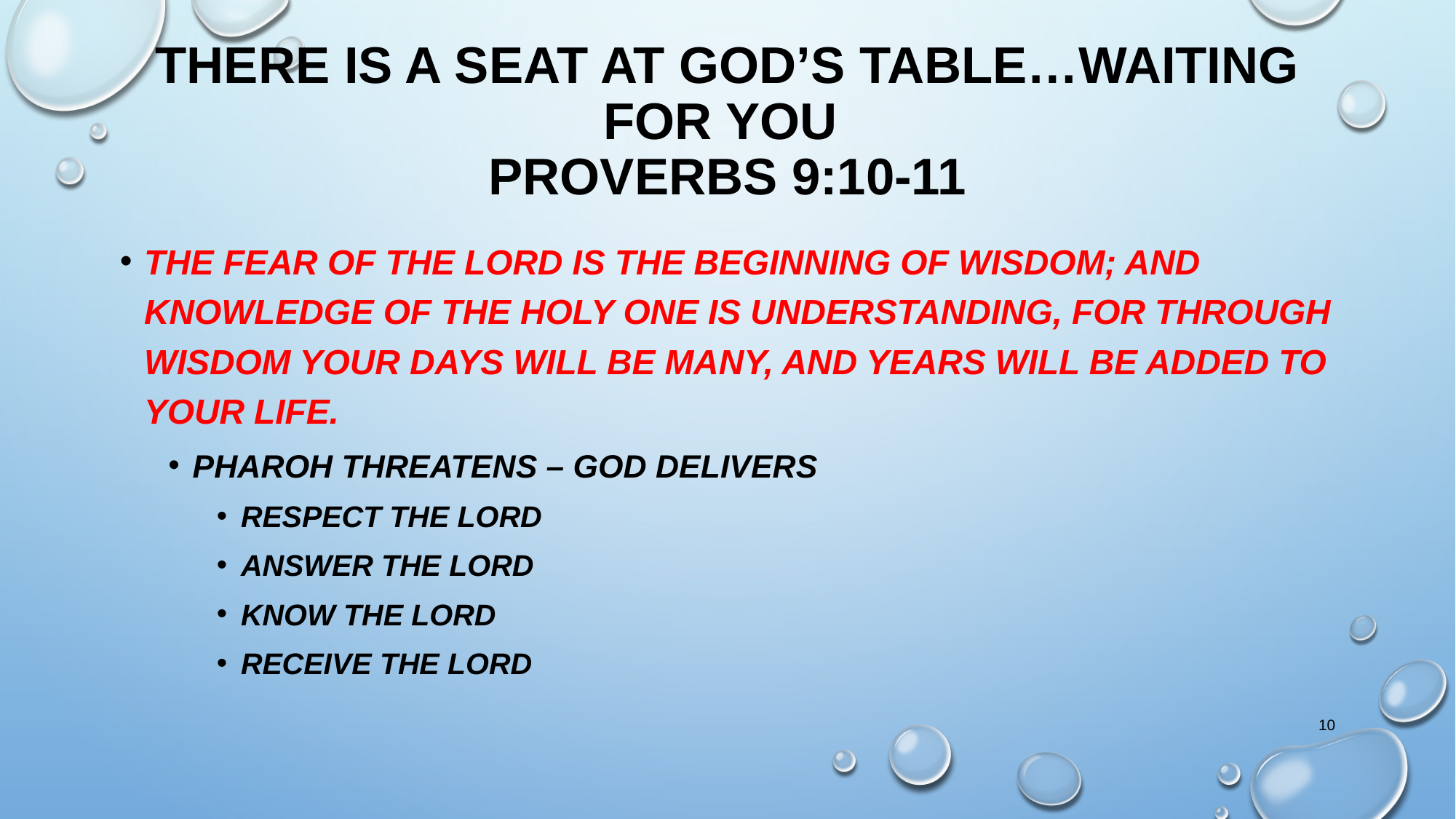

# THERE IS A SEAT AT GOD’S TABLE…WAITING FOR YOU PROVERBS 9:10-11
THE FEAR OF THE LORD IS THE BEGINNING OF WISDOM; AND KNOWLEDGE OF THE HOLY ONE IS UNDERSTANDING, FOR THROUGH WISDOM YOUR DAYS WILL BE MANY, AND YEARS WILL BE ADDED TO YOUR LIFE.
PHAROH THREATENS – GOD DELIVERS
RESPECT THE LORD
ANSWER THE LORD
KNOW THE LORD
RECEIVE THE LORD
10